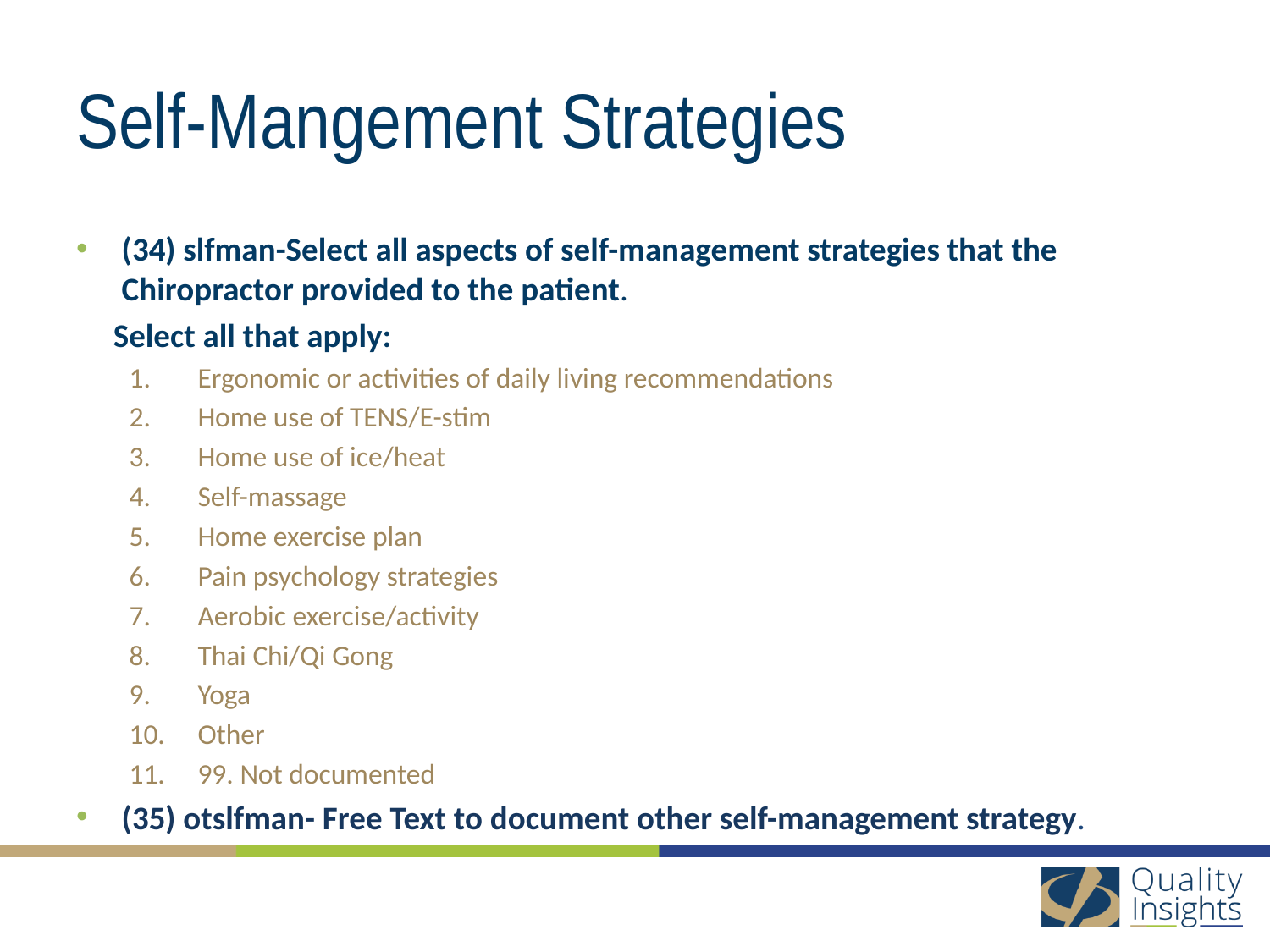

# Self-Mangement Strategies
(34) slfman-Select all aspects of self-management strategies that the Chiropractor provided to the patient.
     Select all that apply:
Ergonomic or activities of daily living recommendations
Home use of TENS/E-stim
Home use of ice/heat
Self-massage
Home exercise plan
Pain psychology strategies
Aerobic exercise/activity
Thai Chi/Qi Gong
Yoga
Other
99. Not documented
(35) otslfman- Free Text to document other self-management strategy.